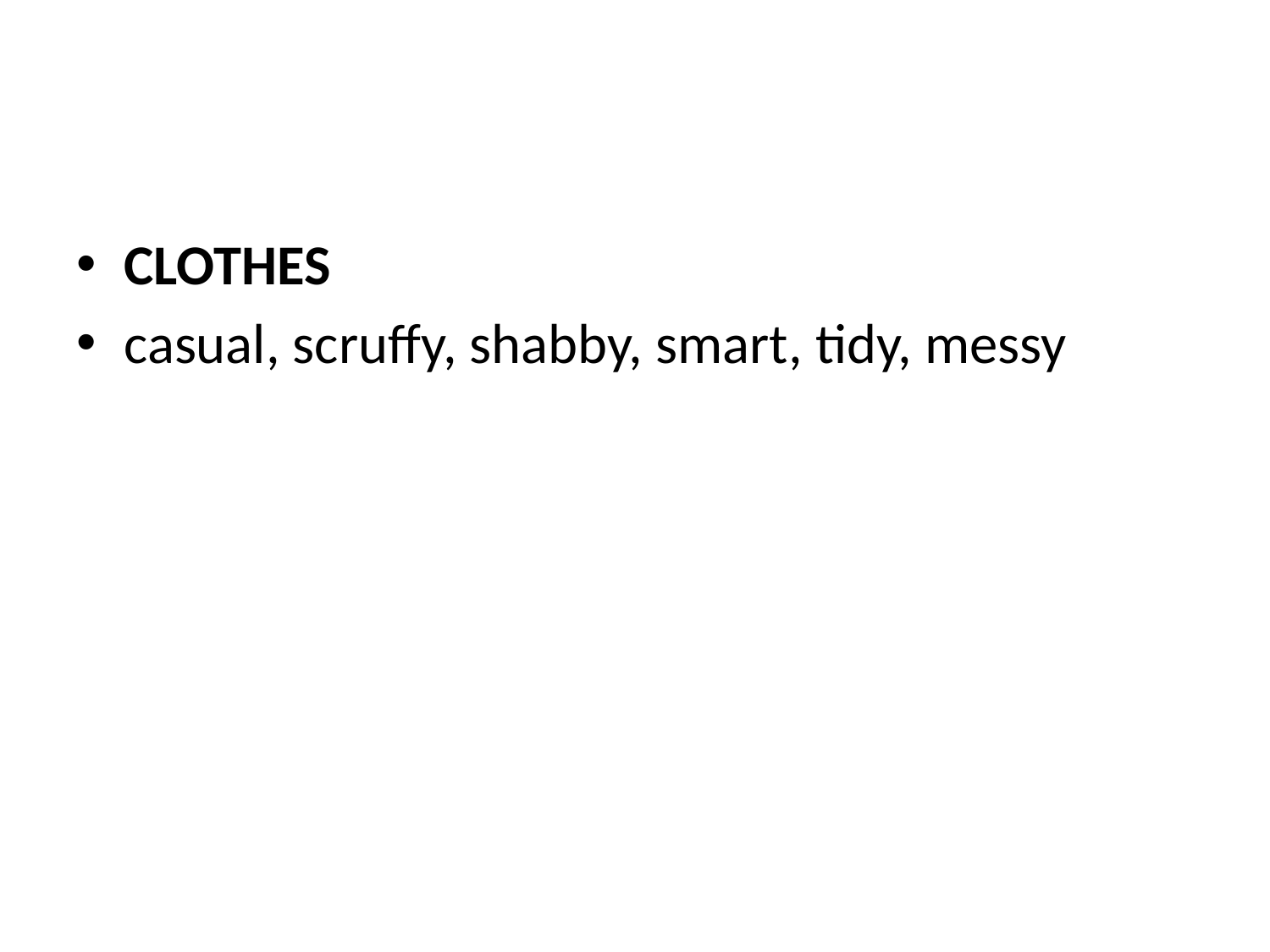

CLOTHES
casual, scruffy, shabby, smart, tidy, messy